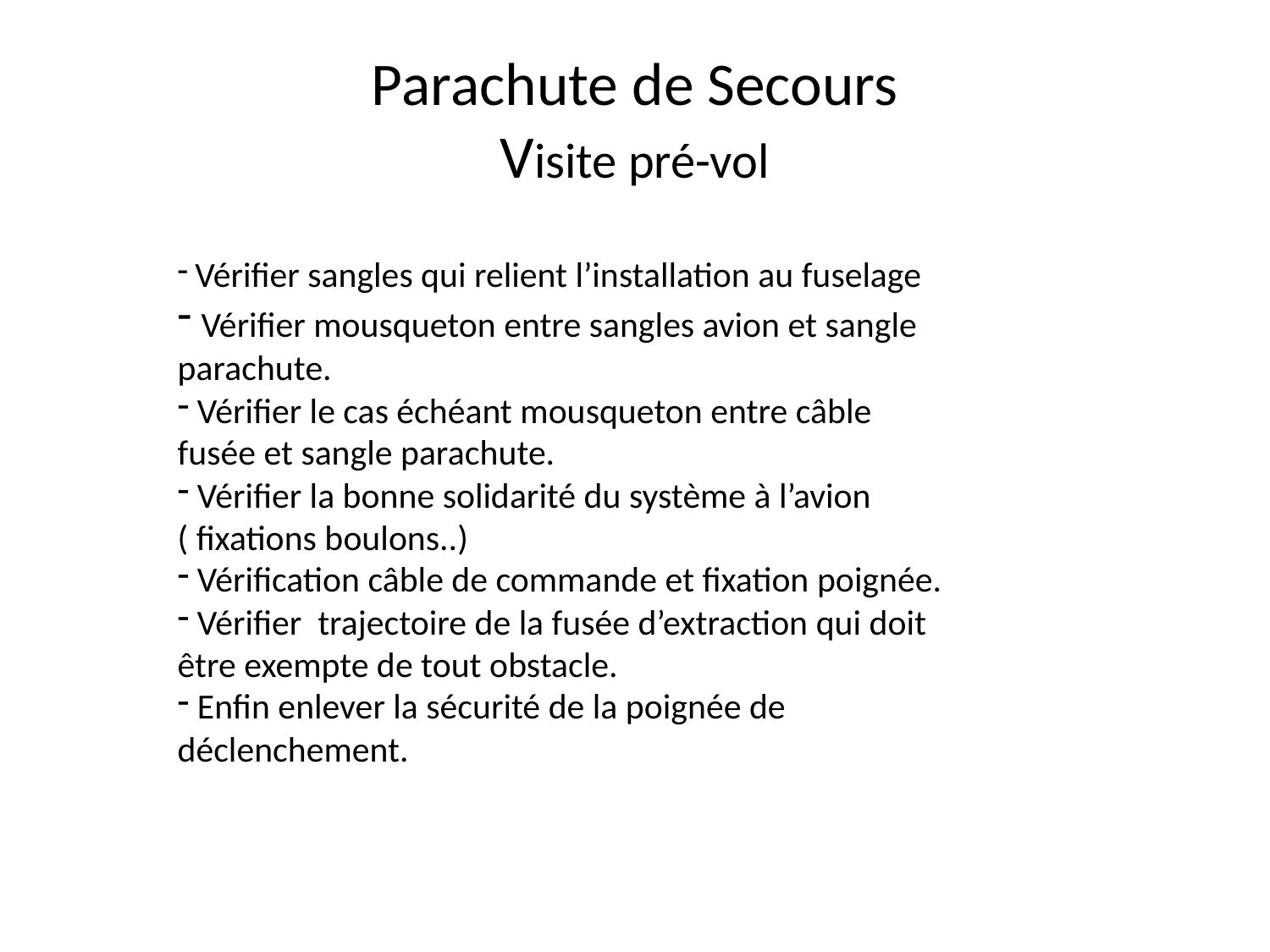

# Parachute de Secours Visite pré-vol

 Vérifier sangles qui relient l’installation au fuselage
 Vérifier mousqueton entre sangles avion et sangle parachute.
 Vérifier le cas échéant mousqueton entre câble  fusée et sangle parachute.
 Vérifier la bonne solidarité du système à l’avion ( fixations boulons..)
 Vérification câble de commande et fixation poignée.
 Vérifier  trajectoire de la fusée d’extraction qui doit être exempte de tout obstacle.
 Enfin enlever la sécurité de la poignée de déclenchement.